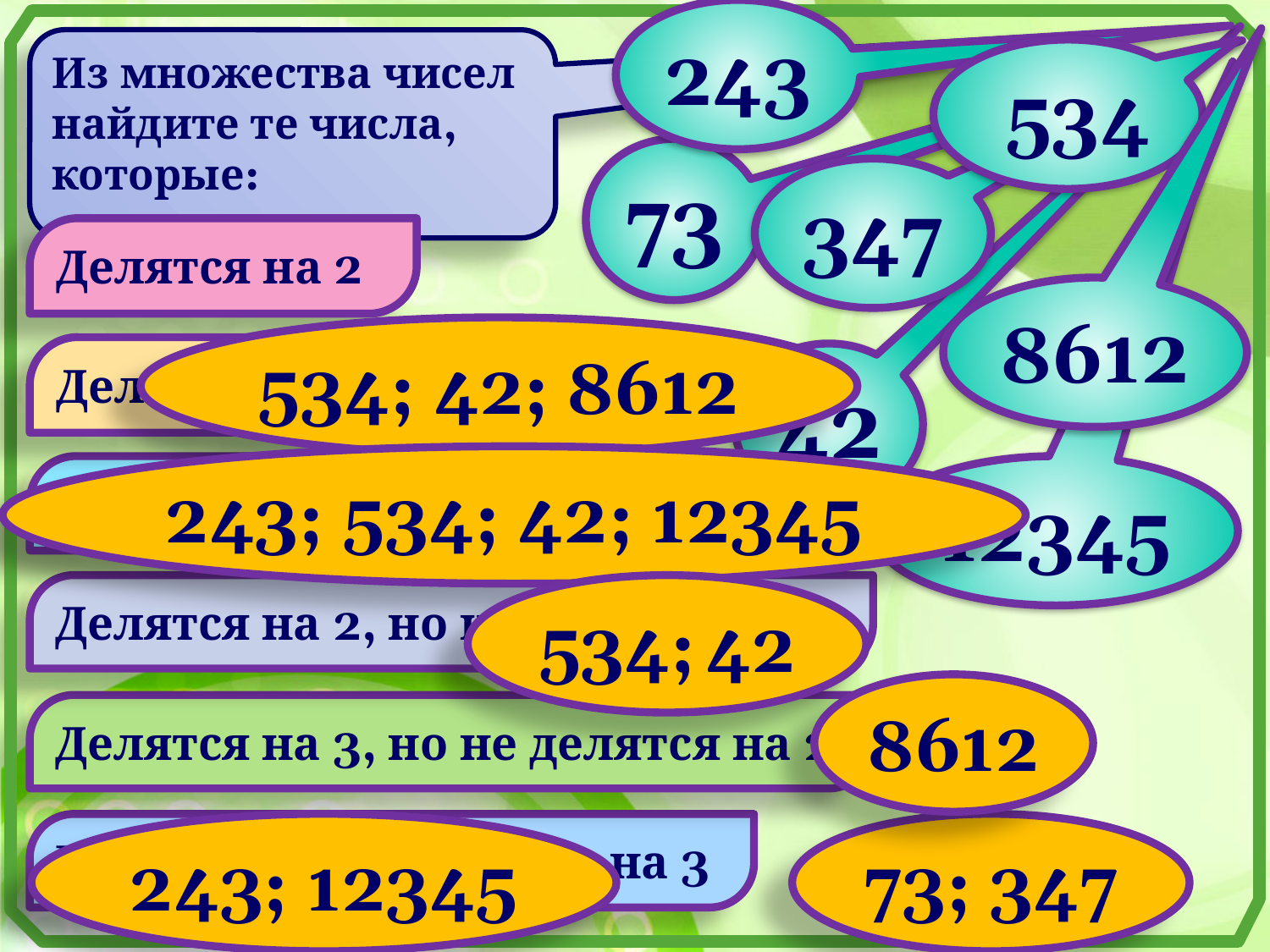

243

Из множества чисел
найдите те числа, которые:
 534
73
347
Делятся на 2
8612
534; 42; 8612
Делятся на 3
42
243; 534; 42; 12345
12345
Делятся на 2 и на 3
Делятся на 2, но не делятся на 3
534; 42
8612
Делятся на 3, но не делятся на 2
243; 12345
73; 347
Не делятся ни на 2, ни на 3